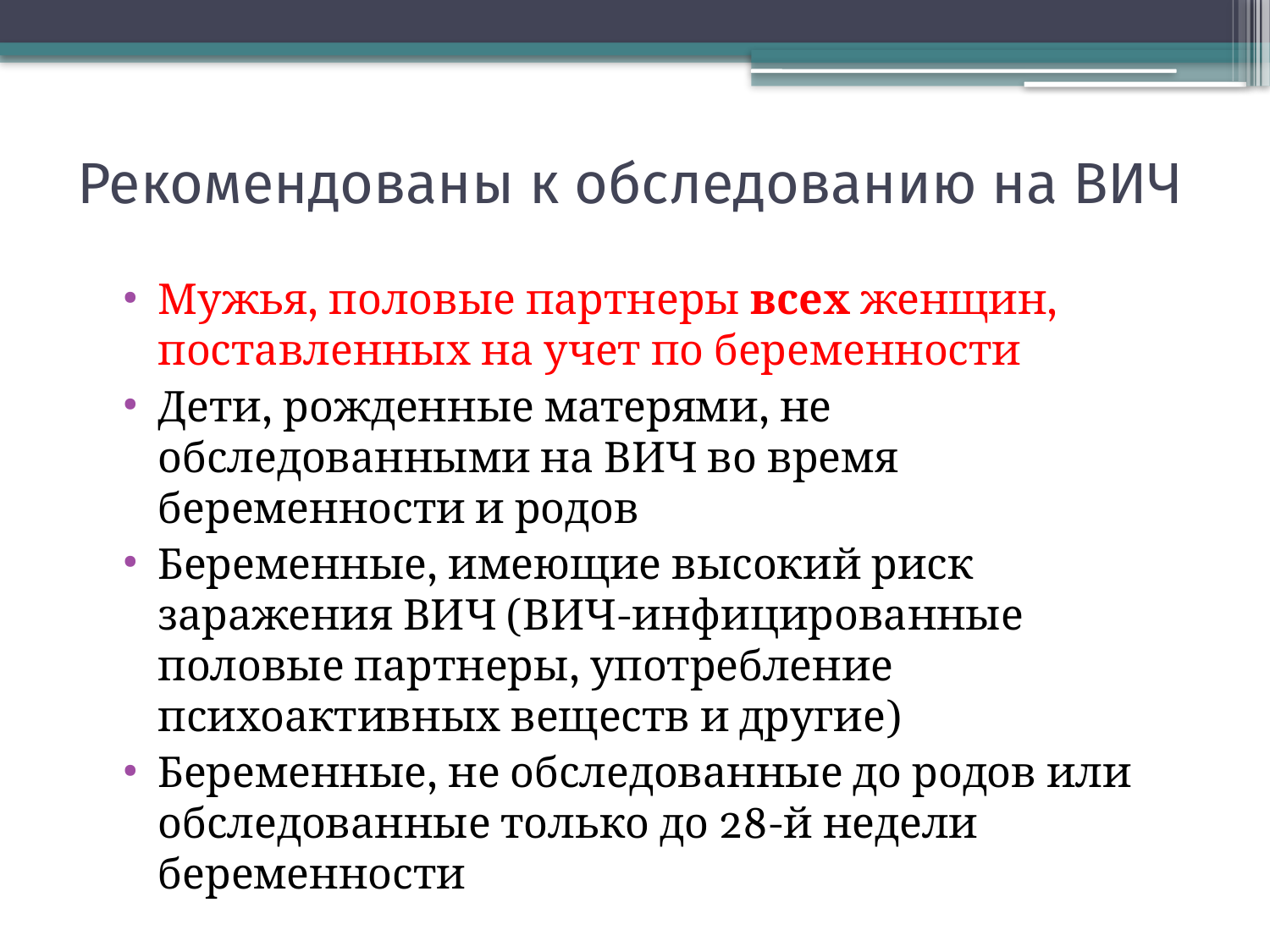

# Рекомендованы к обследованию на ВИЧ
Мужья, половые партнеры всех женщин, поставленных на учет по беременности
Дети, рожденные матерями, не обследованными на ВИЧ во время беременности и родов
Беременные, имеющие высокий риск заражения ВИЧ (ВИЧ-инфицированные половые партнеры, употребление психоактивных веществ и другие)
Беременные, не обследованные до родов или обследованные только до 28-й недели беременности